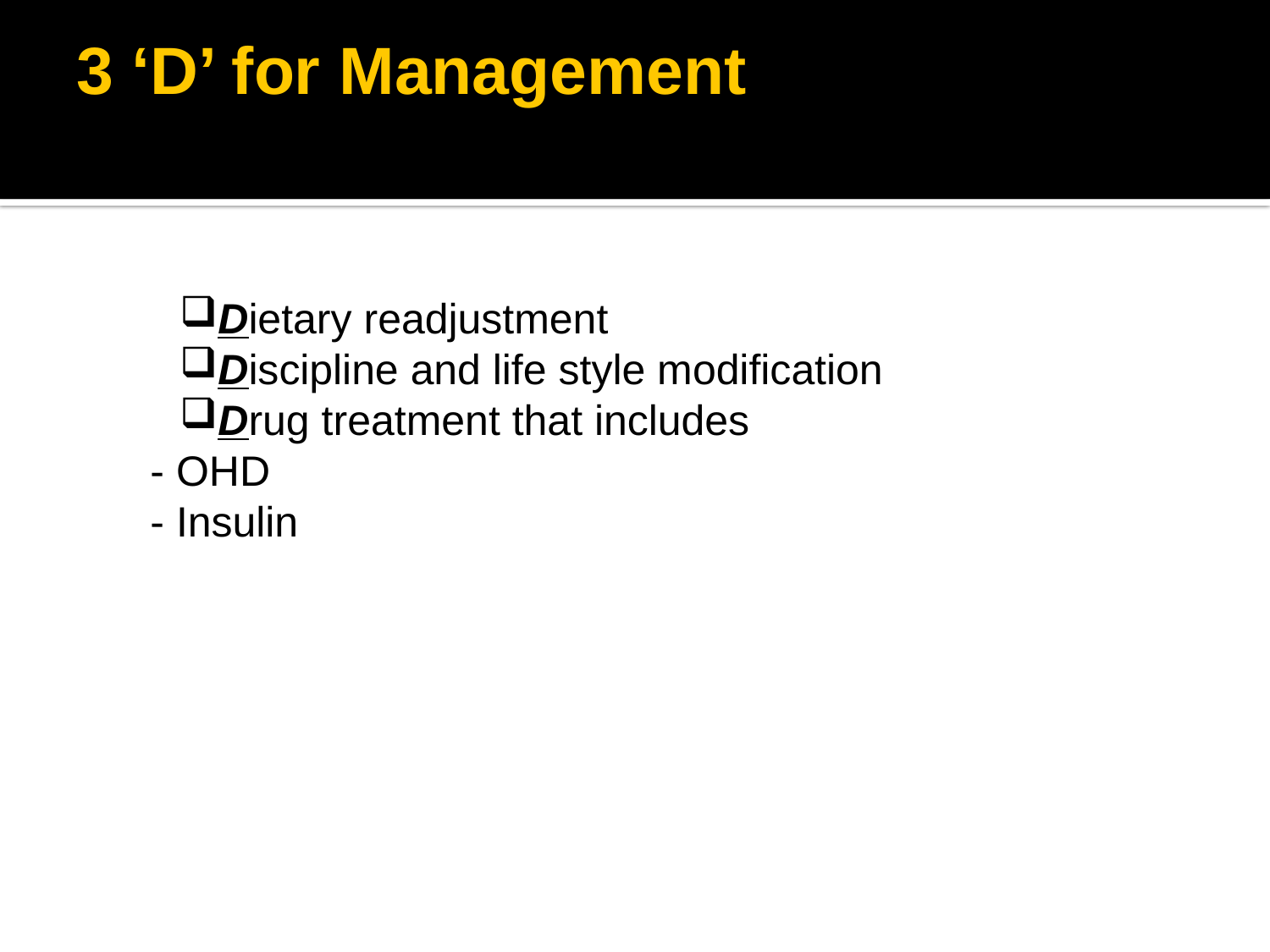

# 3 ‘D’ for Management
Dietary readjustment
Discipline and life style modification
Drug treatment that includes
- OHD
- Insulin